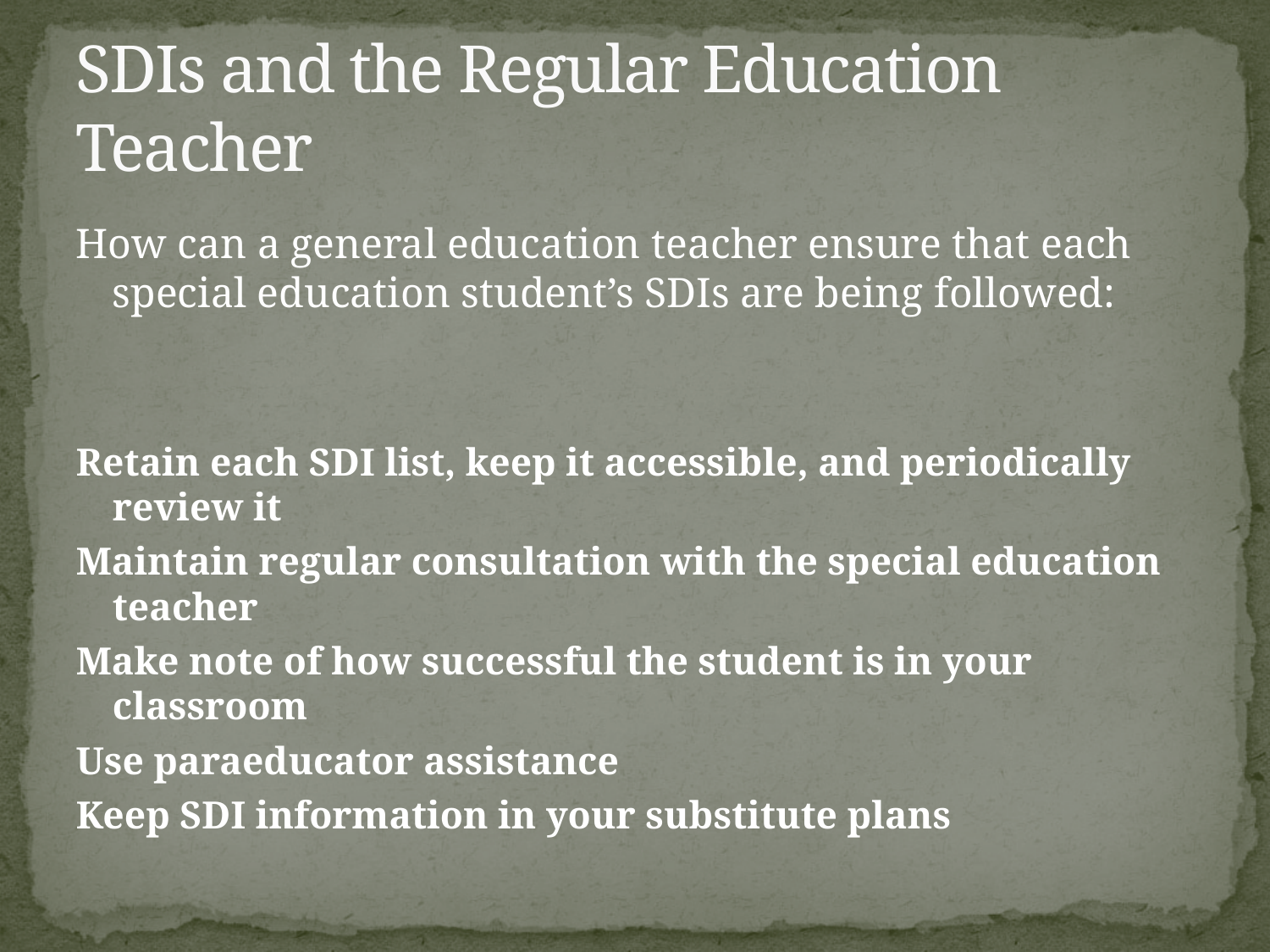

# SDIs and the Regular Education Teacher
How can a general education teacher ensure that each special education student’s SDIs are being followed:

Retain each SDI list, keep it accessible, and periodically review it
Maintain regular consultation with the special education teacher
Make note of how successful the student is in your classroom
Use paraeducator assistance
Keep SDI information in your substitute plans